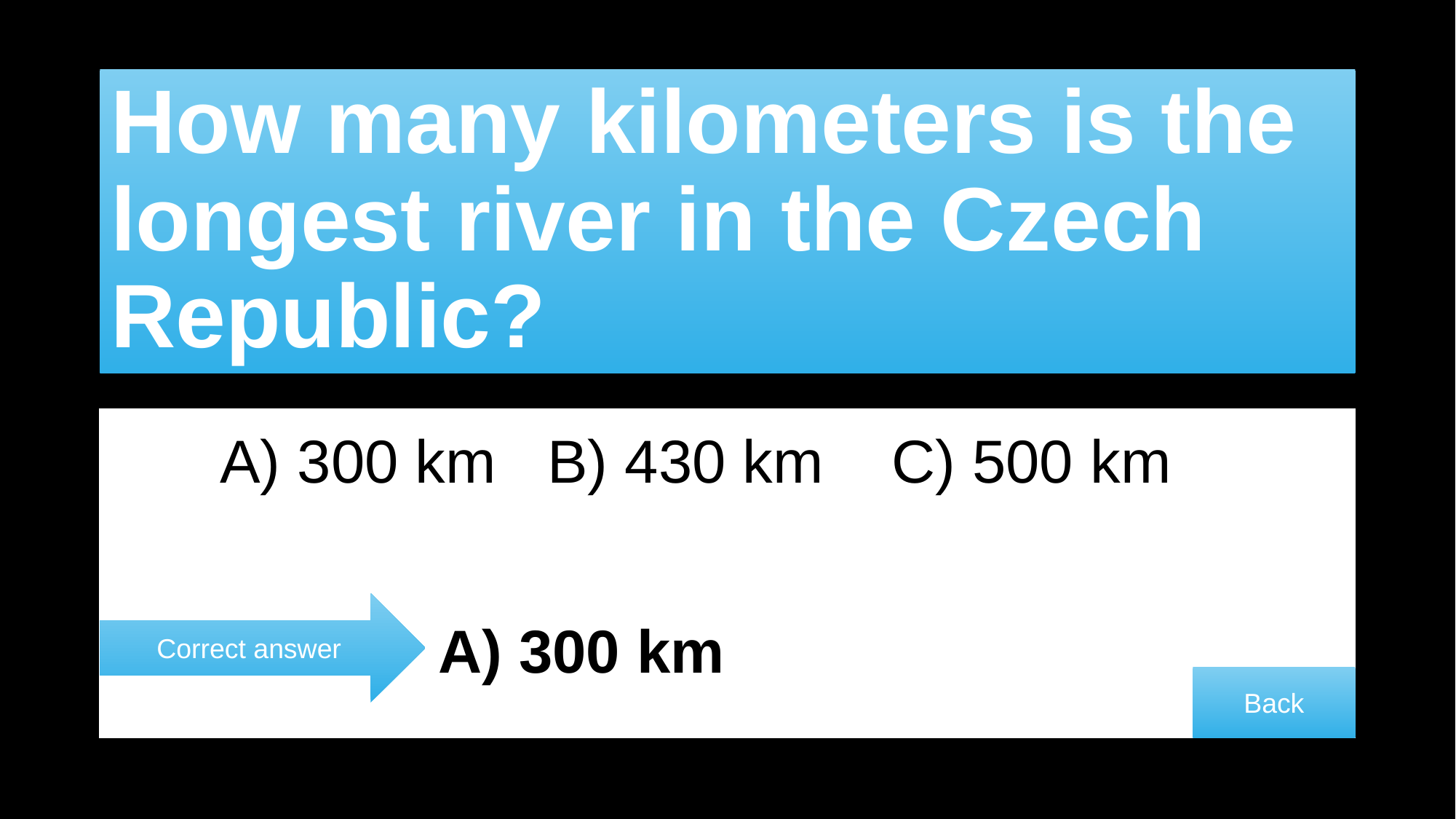

# How many kilometers is the longest river in the Czech Republic?
	A) 300 km	B) 430 km	 C) 500 km

			A) 300 km
Correct answer
Back